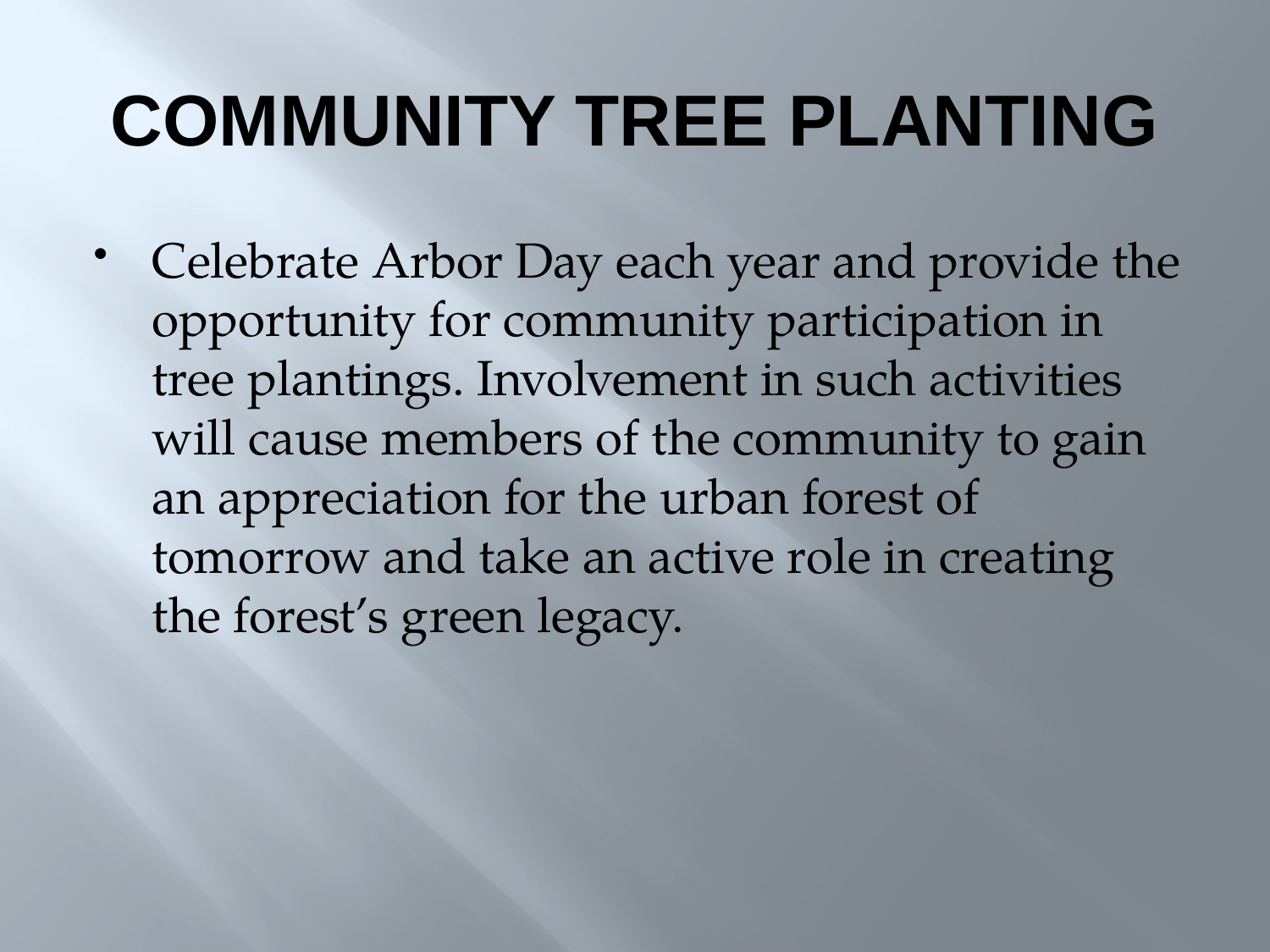

# COMMUNITY TREE PLANTING
Celebrate Arbor Day each year and provide the opportunity for community participation in tree plantings. Involvement in such activities will cause members of the community to gain an appreciation for the urban forest of tomorrow and take an active role in creating the forest’s green legacy.